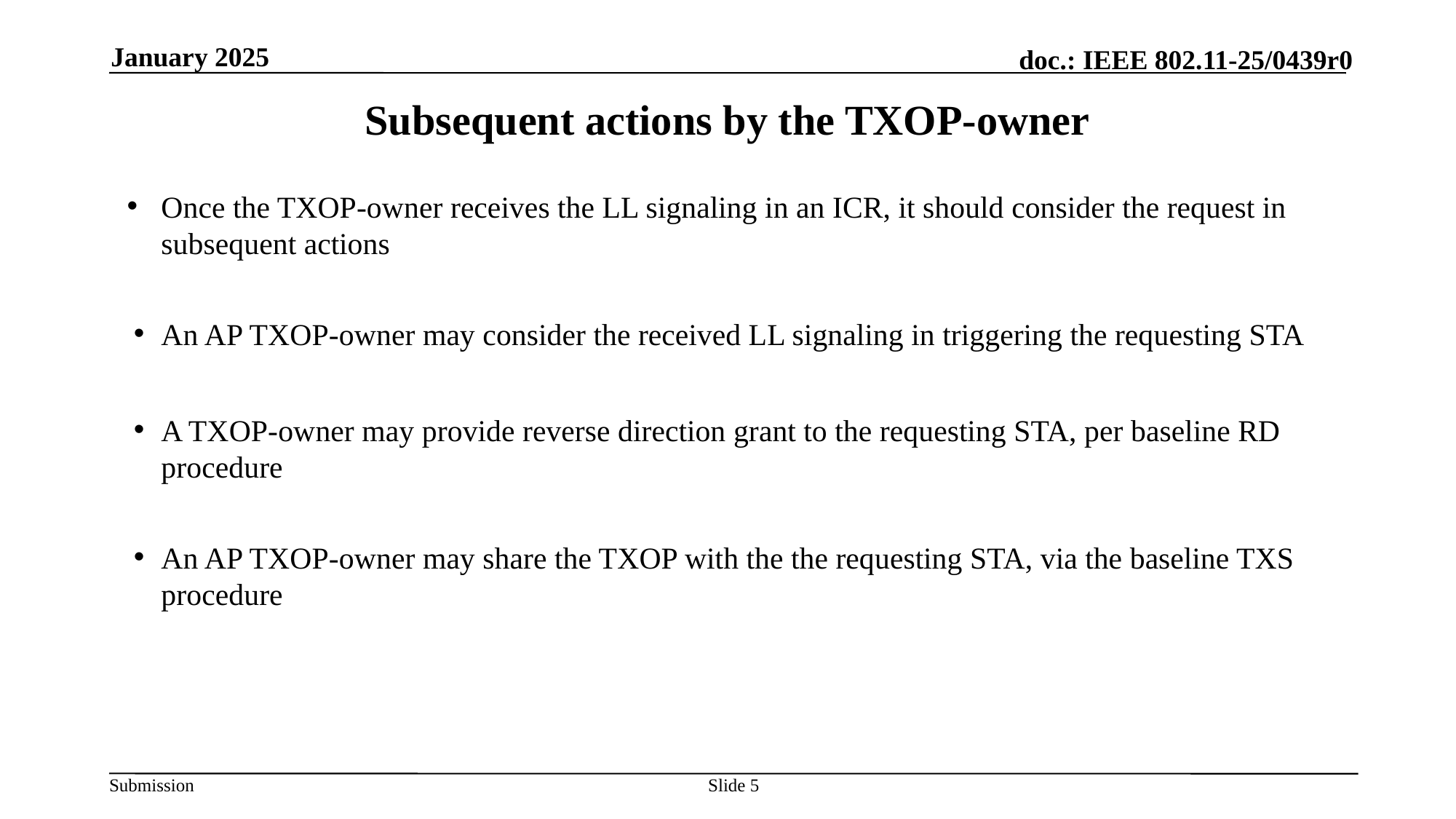

January 2025
Subsequent actions by the TXOP-owner
Once the TXOP-owner receives the LL signaling in an ICR, it should consider the request in subsequent actions

An AP TXOP-owner may consider the received LL signaling in triggering the requesting STA

A TXOP-owner may provide reverse direction grant to the requesting STA, per baseline RD procedure

An AP TXOP-owner may share the TXOP with the the requesting STA, via the baseline TXS procedure
Slide 5